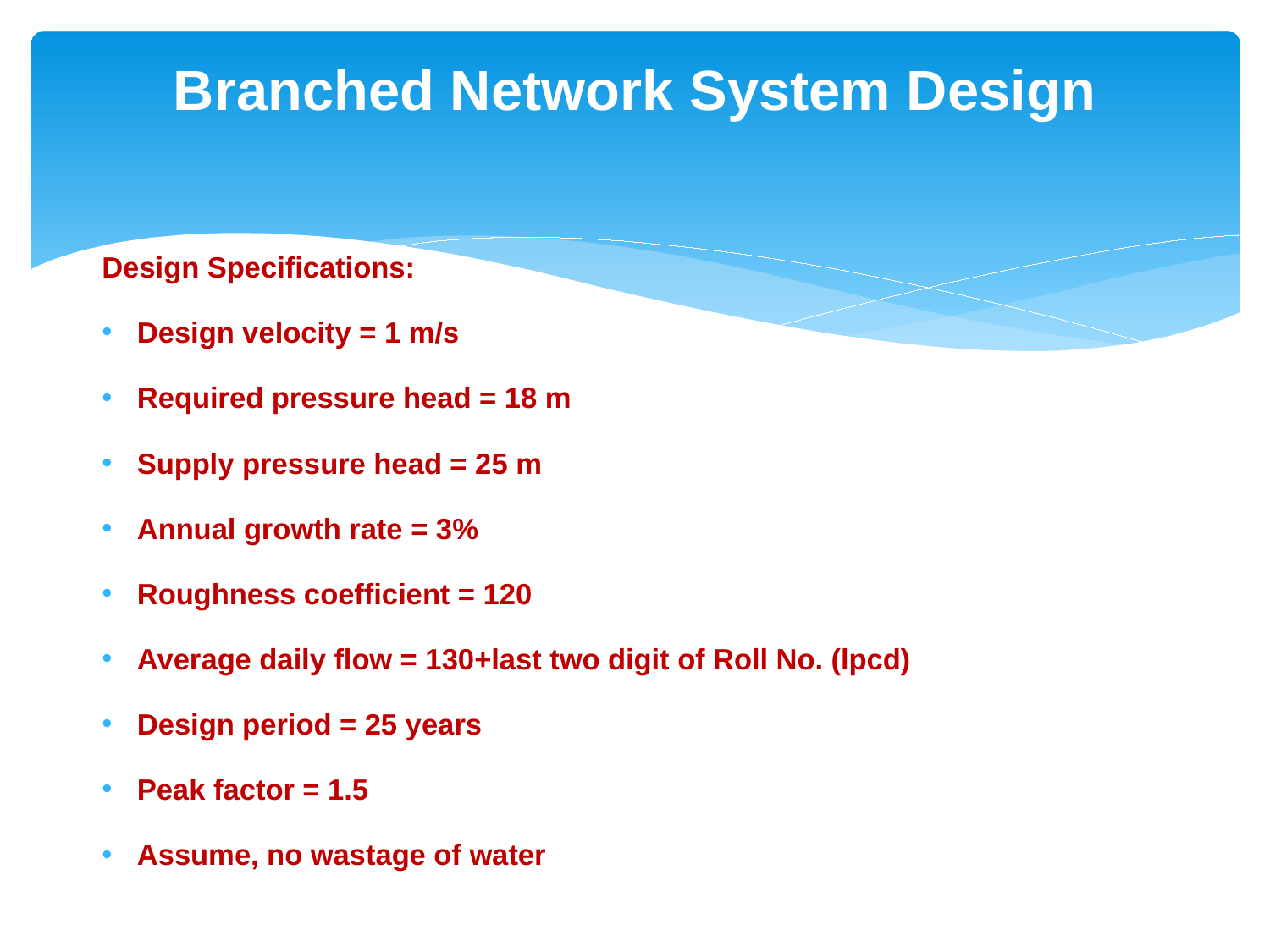

# Branched Network System Design
Design Specifications:
Design velocity = 1 m/s
Required pressure head = 18 m
Supply pressure head = 25 m
Annual growth rate = 3%
Roughness coefficient = 120
Average daily flow = 130+last two digit of Roll No. (lpcd)
Design period = 25 years
Peak factor = 1.5
Assume, no wastage of water